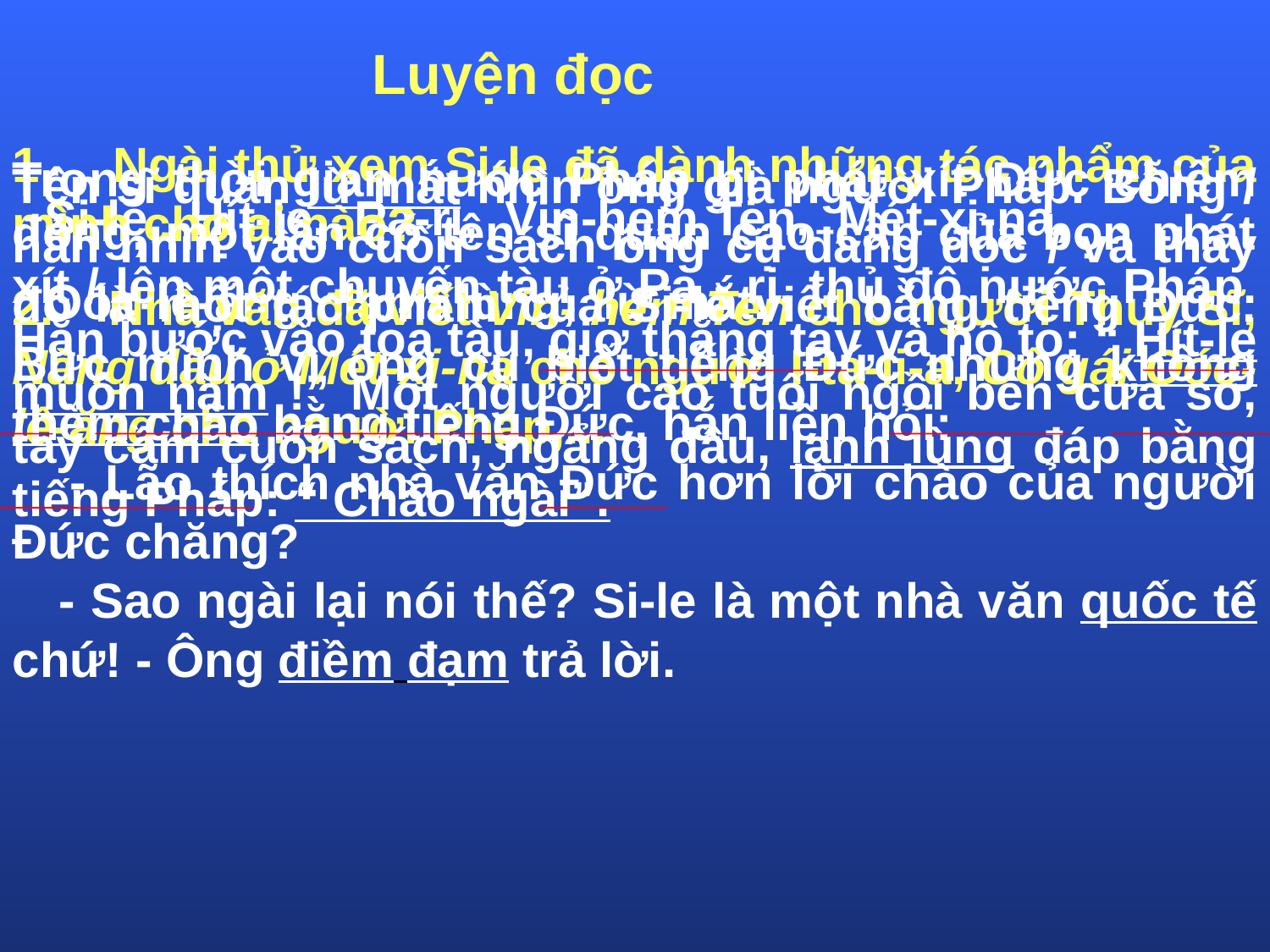

Luyện đọc
1.    Ngài thử xem Si-le đã dành những tác phẩm của mình cho ai nào?
2.    Nhà văn đã viết Vin- hem Ten cho người Thuỵ Sĩ, Nàng dâu ở Mét-xi-na cho người I-ta-li-a, Cô gái Oóc-lê-ăng cho người Pháp,...
Trong thời gian nước Pháp bị phát xít Đức chiếm đóng, một lần có tên sĩ quan cao cấp của bọn phát xít / lên một chuyến tàu ở Pa - ri, thủ đô nước Pháp. Hắn bước vào toa tàu, giơ thẳng tay và hô to: “ Hít-le muôn năm !” Một người cao tuổi ngồi bên cửa sổ, tay cầm cuốn sách, ngẩng đầu, lạnh lùng đáp bằng tiếng Pháp: “ Chào ngài”.
Tên sĩ quan lừ mắt nhìn ông già người Pháp. Bỗng / hắn nhìn vào cuốn sách ông cụ đang đọc / và thấy đó là một tác phẩm của Si-le viết bằng tiếng Đức. Bực mình vì ông cụ biết tiếng Đức nhưng không thèm chào bằng tiếng Đức, hắn liền hỏi:
   - Lão thích nhà văn Đức hơn lời chào của người Đức chăng?
   - Sao ngài lại nói thế? Si-le là một nhà văn quốc tế chứ! - Ông điềm đạm trả lời.
Si-le,  Hít-le,  Pa-ri,  Vin-hem Ten,  Mét-xi-na,
Oóc-lê-ăng,  lạnh lùng,  lừ mắt.